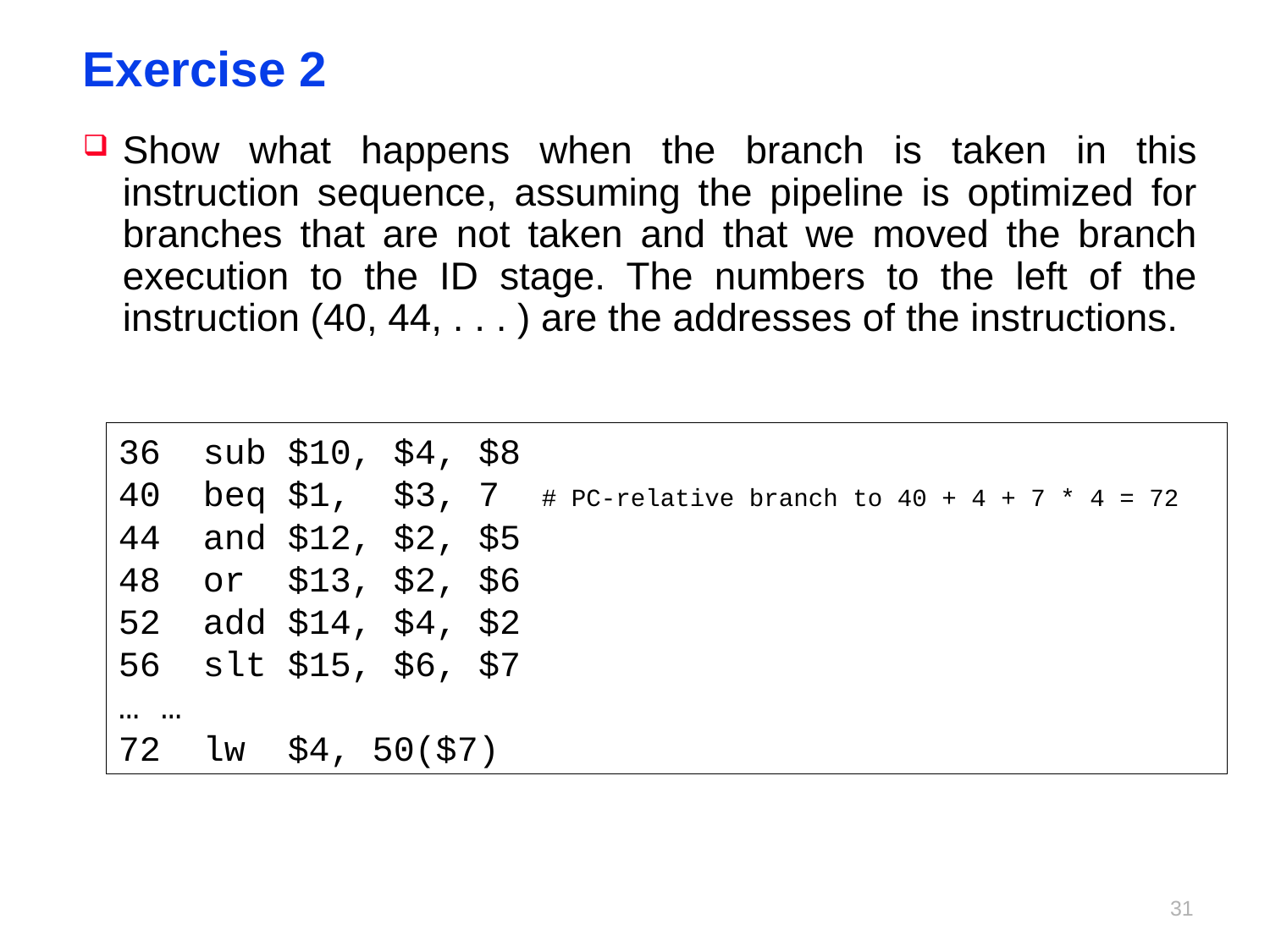

# Exercise 2
Show what happens when the branch is taken in this instruction sequence, assuming the pipeline is optimized for branches that are not taken and that we moved the branch execution to the ID stage. The numbers to the left of the instruction (40, 44, . . . ) are the addresses of the instructions.
36  sub $10, $4, $8
40  beq $1,  $3, 7  # PC-relative branch to 40 + 4 + 7 * 4 = 72
44  and $12, $2, $5
48  or  $13, $2, $6
52  add $14, $4, $2
56  slt $15, $6, $7
… …
72  lw  $4, 50($7)
31